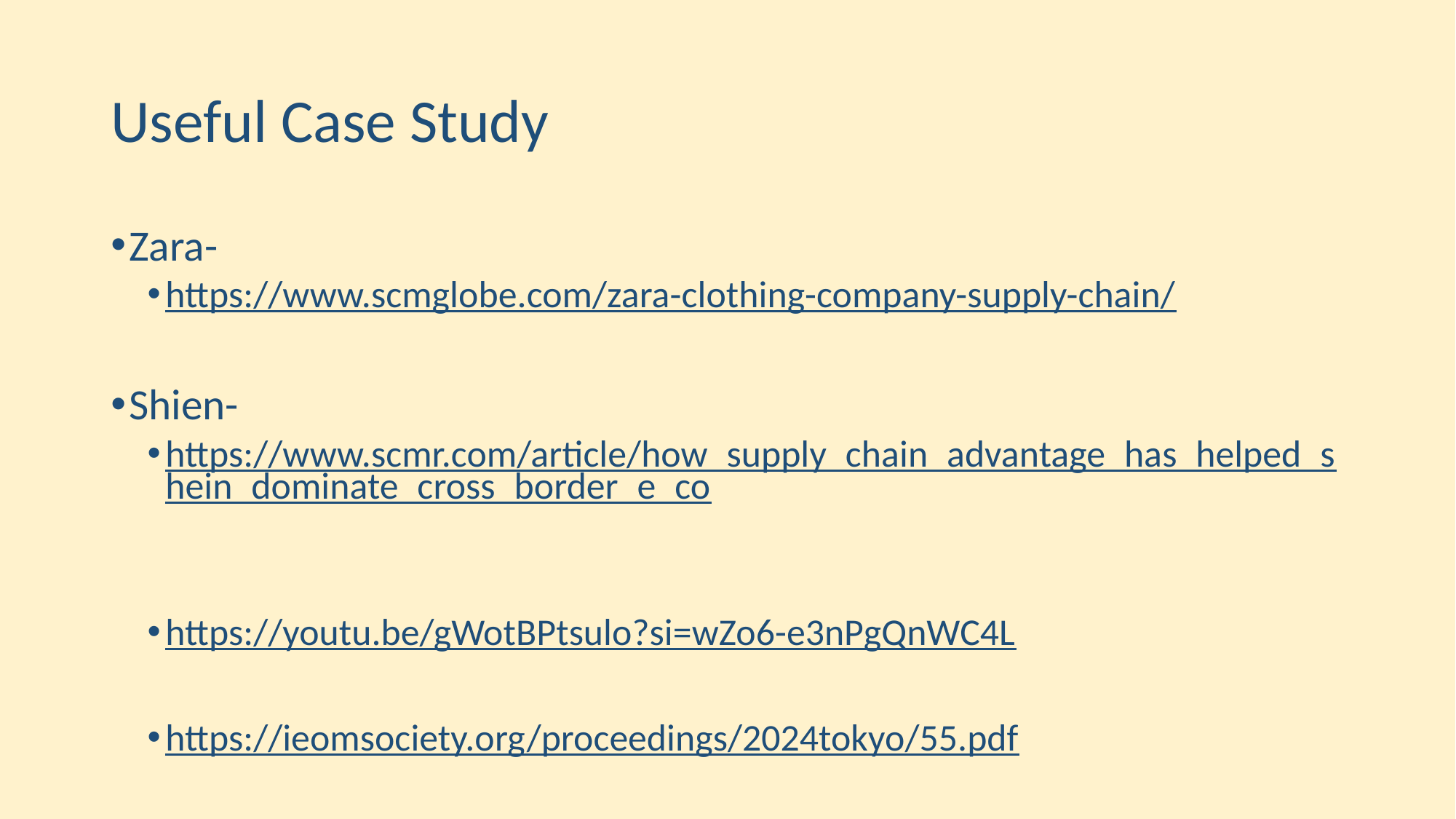

# Useful Case Study
Zara-
https://www.scmglobe.com/zara-clothing-company-supply-chain/

Shien-
https://www.scmr.com/article/how_supply_chain_advantage_has_helped_shein_dominate_cross_border_e_co

https://youtu.be/gWotBPtsulo?si=wZo6-e3nPgQnWC4L

https://ieomsociety.org/proceedings/2024tokyo/55.pdf